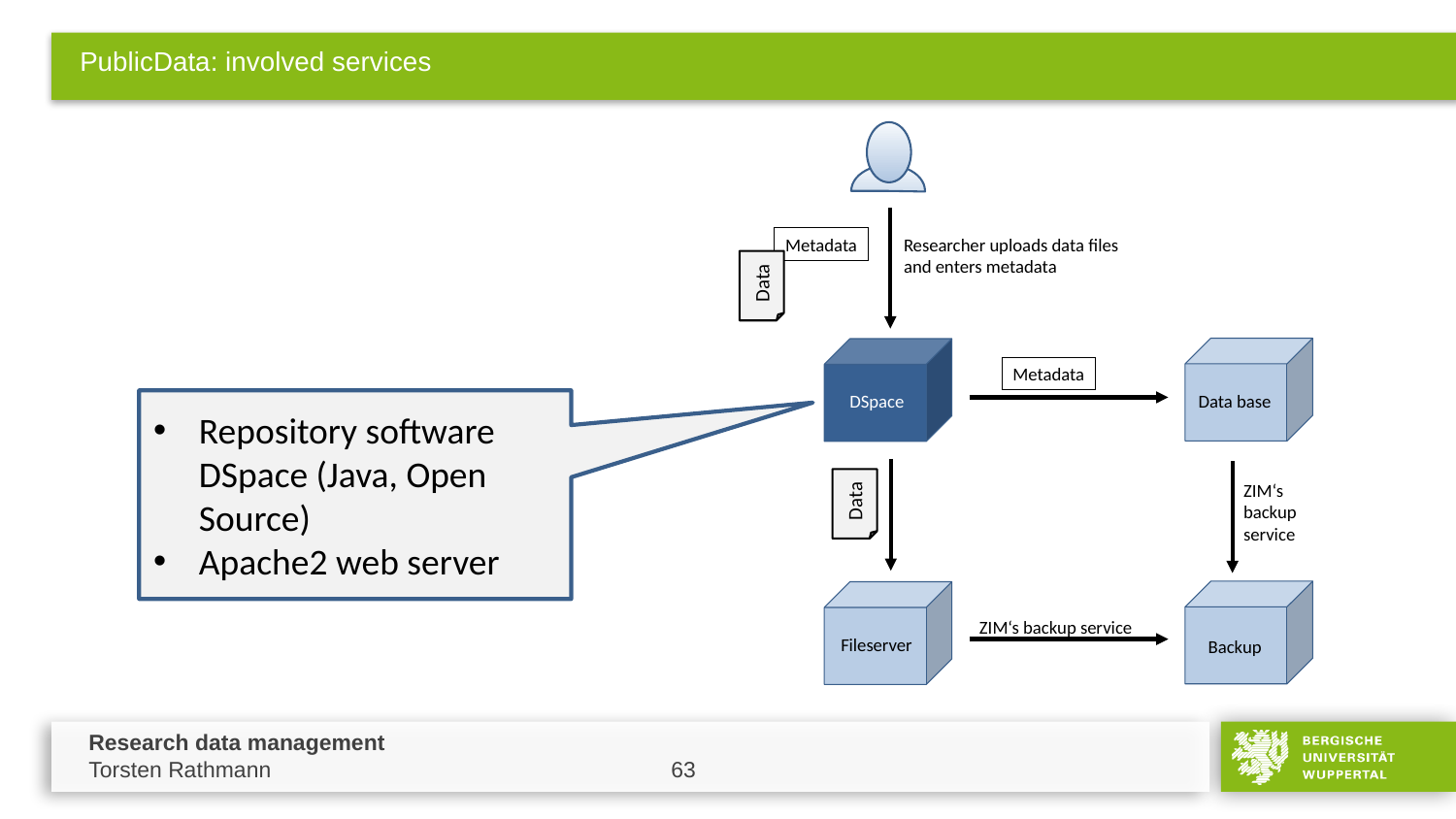

# PublicData: involved services

Metadata
Researcher uploads data files
and enters metadata

Data

Metadata
DSpace
Data base
Repository software DSpace (Java, Open Source)
Apache2 web server

ZIM‘s
backup
service
Data

ZIM‘s backup service
Fileserver
Backup